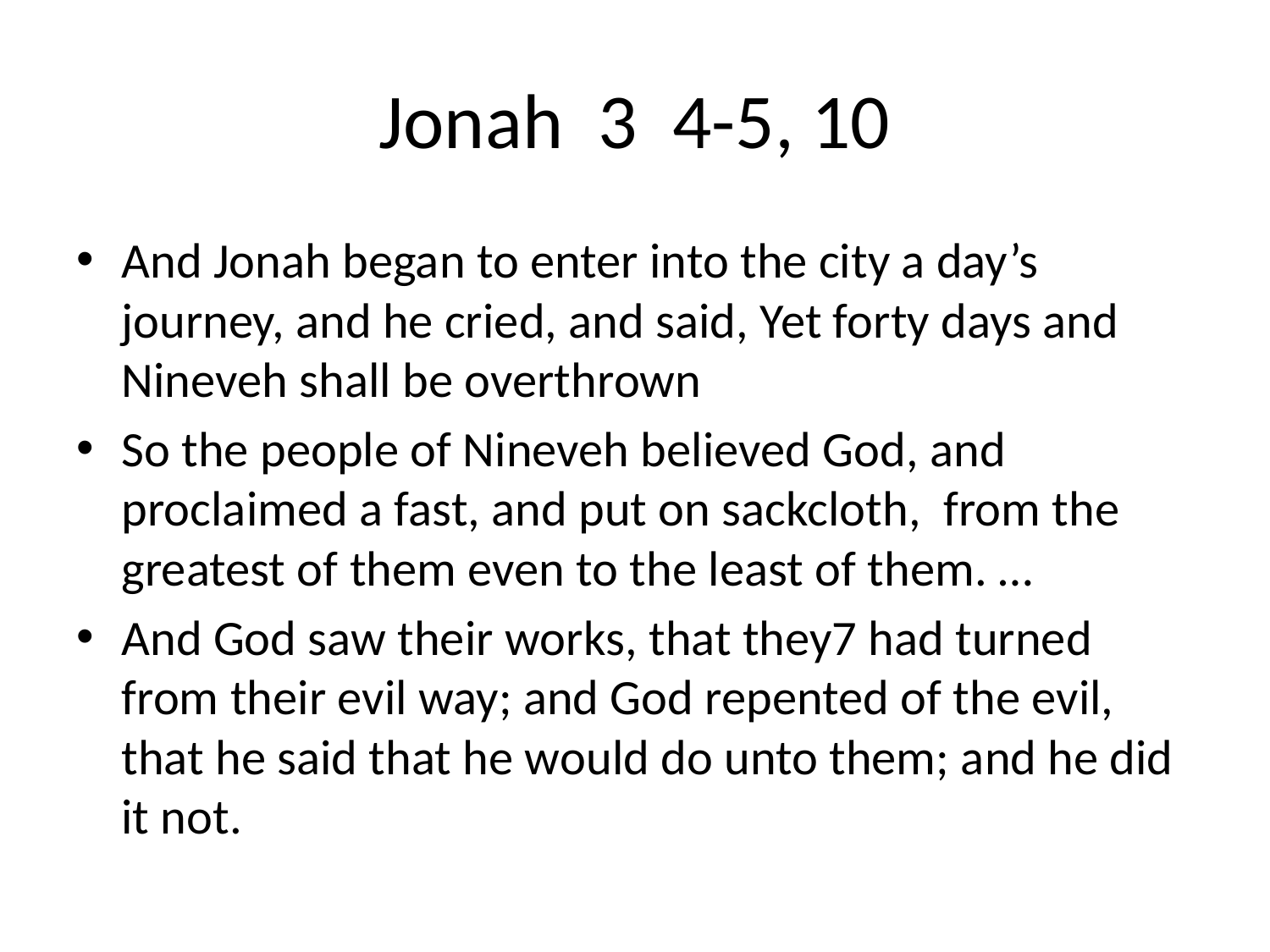

# Jonah  3  4-5, 10
And Jonah began to enter into the city a day’s journey, and he cried, and said, Yet forty days and Nineveh shall be overthrown
So the people of Nineveh believed God, and proclaimed a fast, and put on sackcloth,  from the greatest of them even to the least of them. …
And God saw their works, that they7 had turned from their evil way; and God repented of the evil, that he said that he would do unto them; and he did it not.